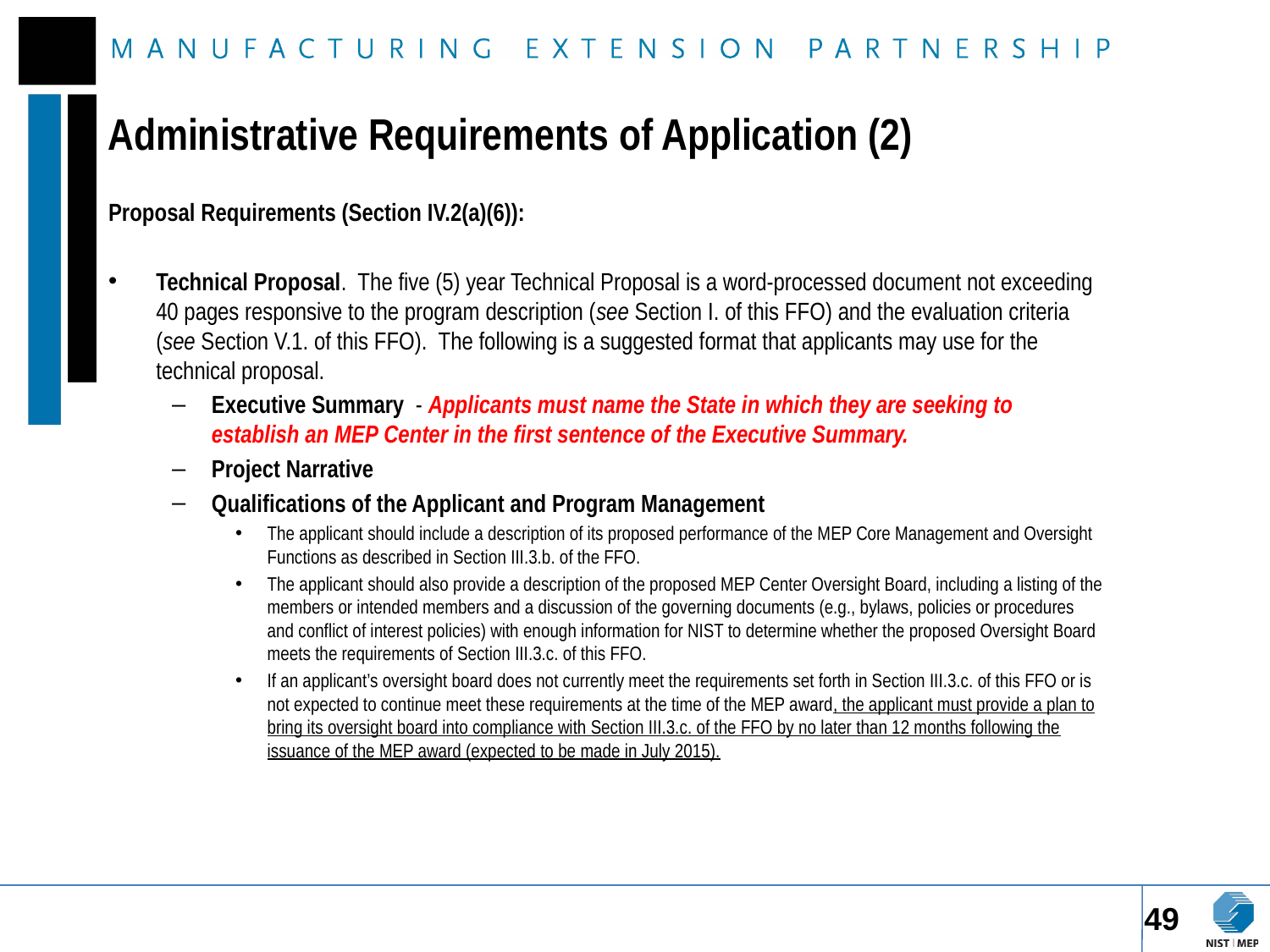

# Administrative Requirements of Application (2)
Proposal Requirements (Section IV.2(a)(6)):

Technical Proposal.  The five (5) year Technical Proposal is a word-processed document not exceeding 40 pages responsive to the program description (see Section I. of this FFO) and the evaluation criteria (see Section V.1. of this FFO).  The following is a suggested format that applicants may use for the technical proposal.
Executive Summary  - Applicants must name the State in which they are seeking to establish an MEP Center in the first sentence of the Executive Summary.
Project Narrative
Qualifications of the Applicant and Program Management
The applicant should include a description of its proposed performance of the MEP Core Management and Oversight Functions as described in Section III.3.b. of the FFO.
The applicant should also provide a description of the proposed MEP Center Oversight Board, including a listing of the members or intended members and a discussion of the governing documents (e.g., bylaws, policies or procedures and conflict of interest policies) with enough information for NIST to determine whether the proposed Oversight Board meets the requirements of Section III.3.c. of this FFO.
If an applicant’s oversight board does not currently meet the requirements set forth in Section III.3.c. of this FFO or is not expected to continue meet these requirements at the time of the MEP award, the applicant must provide a plan to bring its oversight board into compliance with Section III.3.c. of the FFO by no later than 12 months following the issuance of the MEP award (expected to be made in July 2015).

49